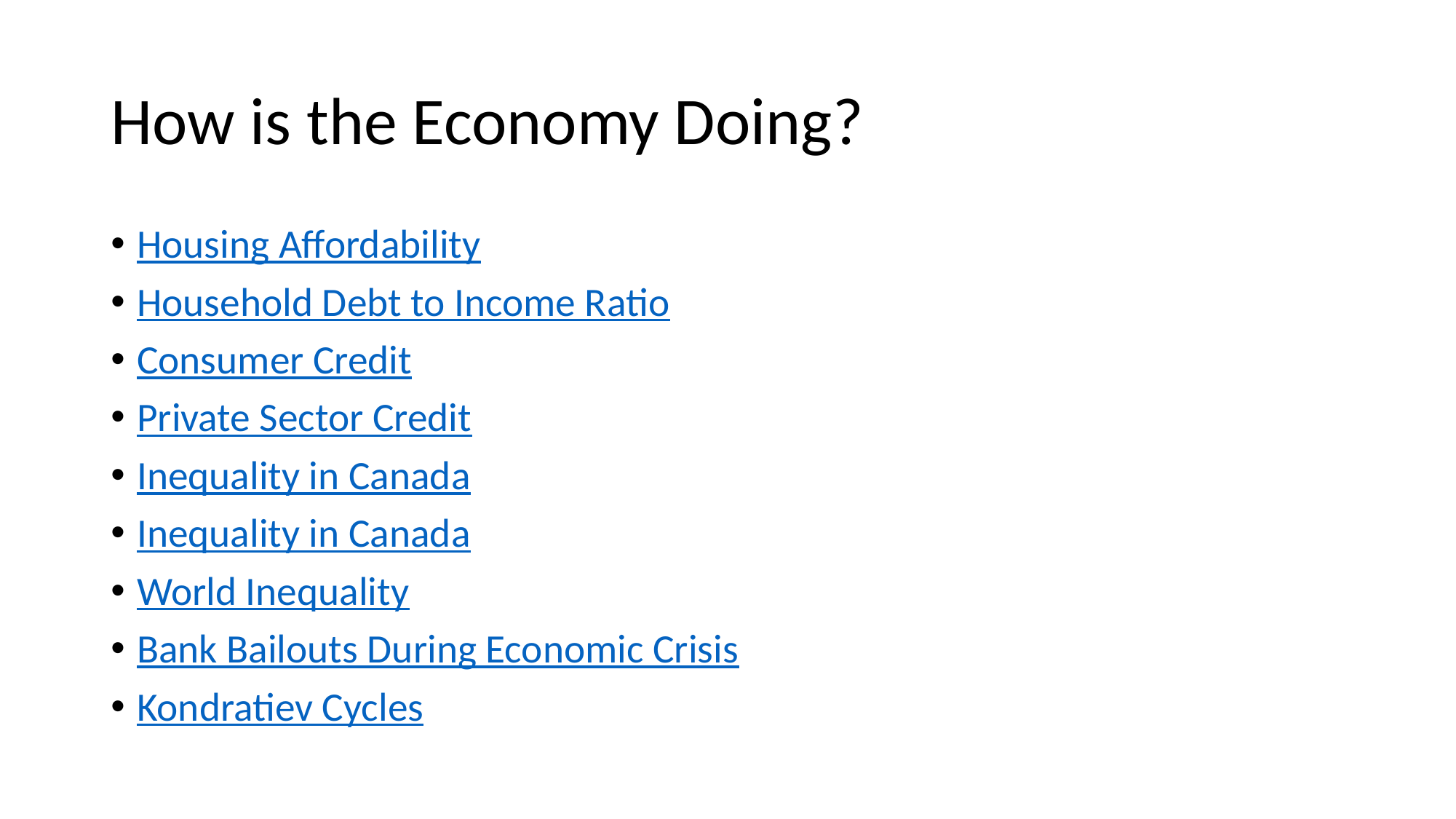

# How is the Economy Doing?
Housing Affordability
Household Debt to Income Ratio
Consumer Credit
Private Sector Credit
Inequality in Canada
Inequality in Canada
World Inequality
Bank Bailouts During Economic Crisis
Kondratiev Cycles